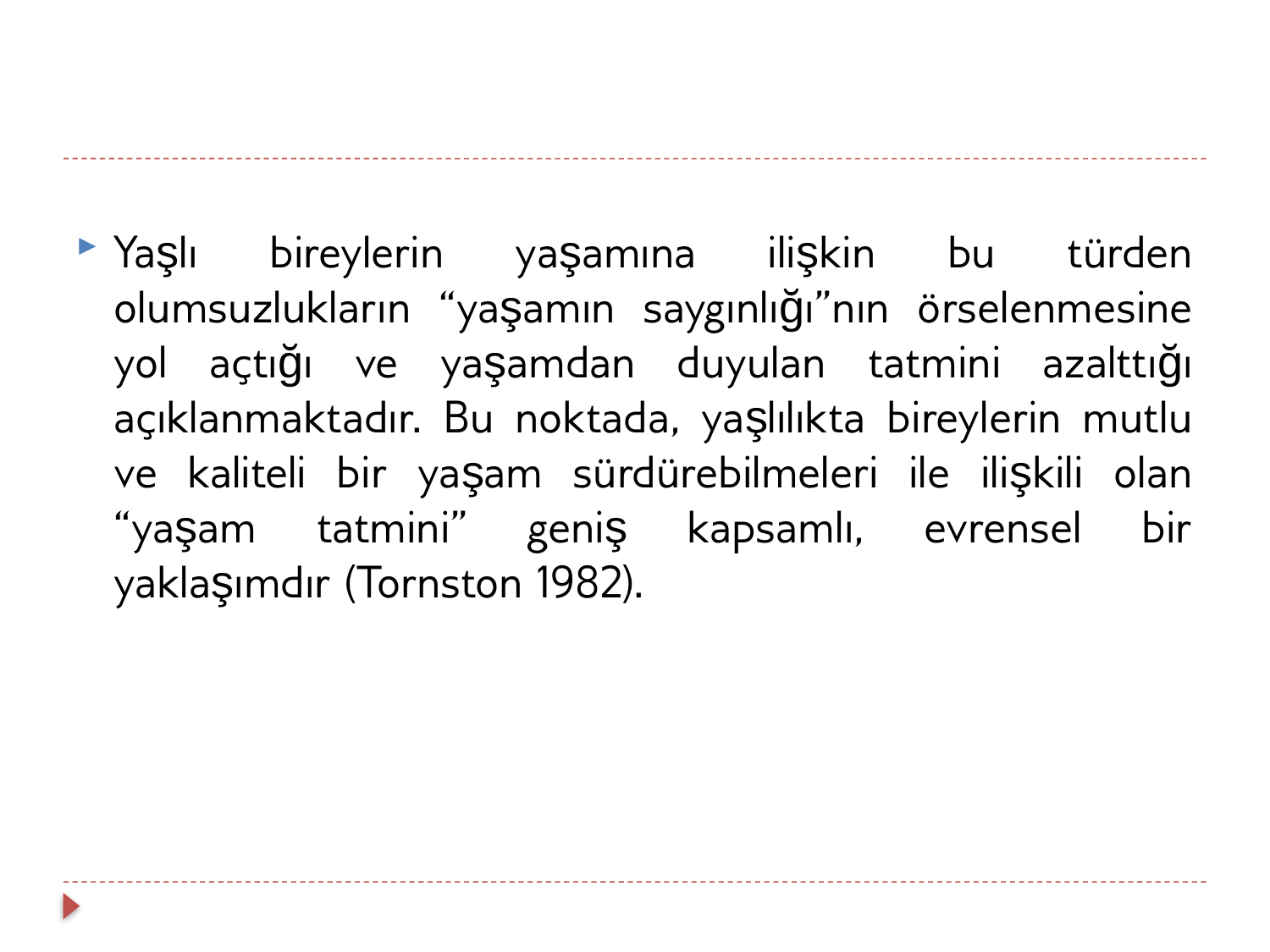

Yaşlı bireylerin yaşamına ilişkin bu türden olumsuzlukların “yaşamın saygınlığı”nın örselenmesine yol açtığı ve yaşamdan duyulan tatmini azalttığı açıklanmaktadır. Bu noktada, yaşlılıkta bireylerin mutlu ve kaliteli bir yaşam sürdürebilmeleri ile ilişkili olan “yaşam tatmini” geniş kapsamlı, evrensel bir yaklaşımdır (Tornston 1982).